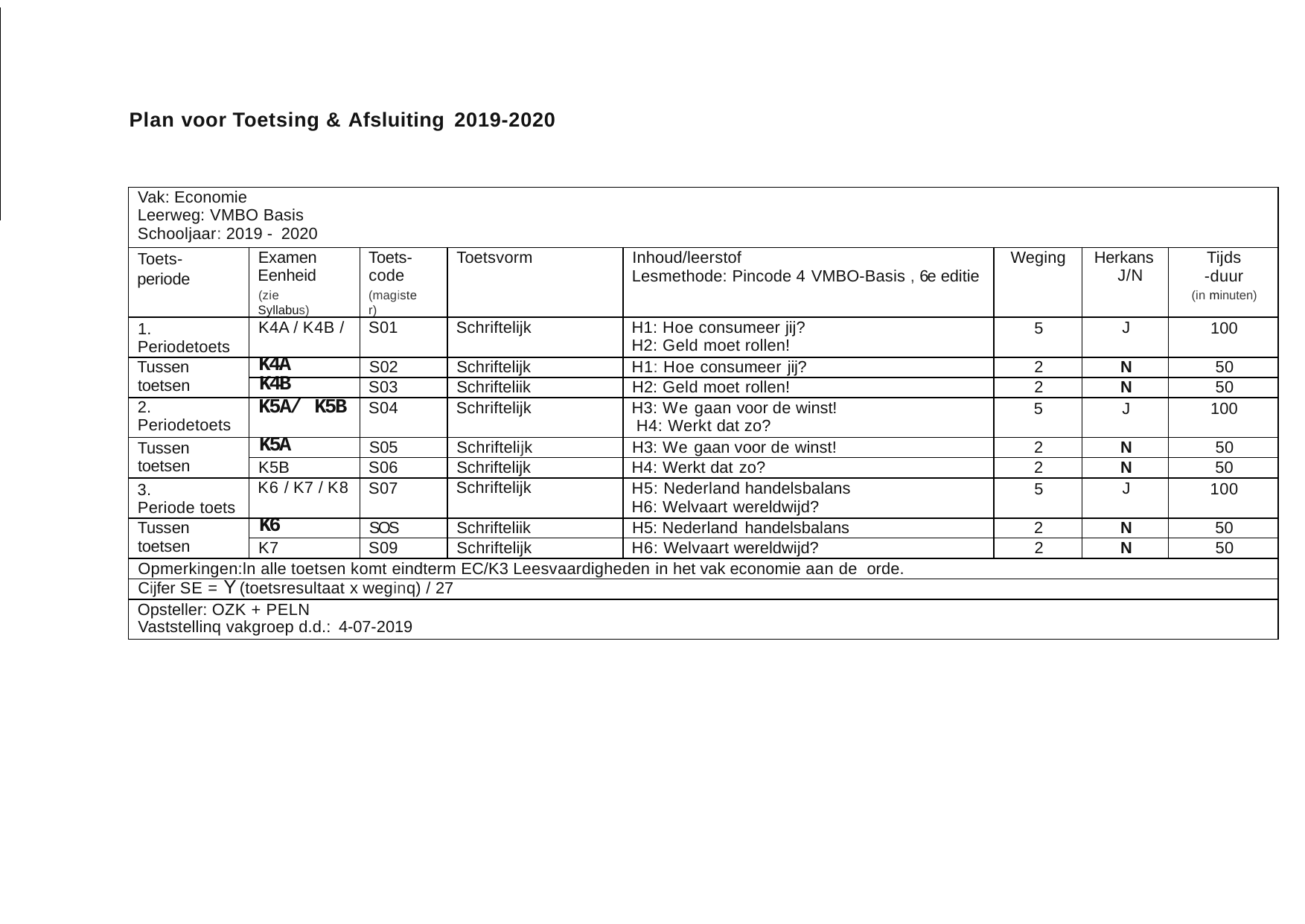

Plan voor Toetsing & Afsluiting 2019-2020
| Vak: Economie Leerweg: VMBO Basis Schooljaar: 2019 - 2020 |  |  |  |  |  |  |  |
| --- | --- | --- | --- | --- | --- | --- | --- |
| Toets- periode | Examen Eenheid (zie Syllabus) | Toets- code (magister) | Toetsvorm | Inhoud/leerstof Lesmethode: Pincode 4 VMBO-Basis , 6e editie | Weging | Herkans J/N | Tijds -duur (in minuten) |
| 1. Periodetoets | K4A / K4B / | S01 | Schriftelijk | H1: Hoe consumeer jij? H2: Geld moet rollen! | 5 | J | 100 |
| Tussen toetsen | K4A | S02 | Schriftelijk | H1: Hoe consumeer jij? | 2 | N | 50 |
|  | K4B | S03 | Schrifteliik | H2: Geld moet rollen! | 2 | N | 50 |
| 2. Periodetoets | K5A/ K5B | S04 | Schriftelijk | H3: We gaan voor de winst! H4: Werkt dat zo? | 5 | J | 100 |
| Tussen toetsen | K5A | S05 | Schriftelijk | H3: We gaan voor de winst! | 2 | N | 50 |
|  | K5B | S06 | Schriftelijk | H4: Werkt dat zo? | 2 | N | 50 |
| 3. Periode toets | K6 / K7 / K8 | S07 | Schriftelijk | H5: Nederland handelsbalans H6: Welvaart wereldwijd? | 5 | J | 100 |
| Tussen toetsen | K6 | SOS | Schrifteliik | H5: Nederland handelsbalans | 2 | N | 50 |
|  | K7 | S09 | Schriftelijk | H6: Welvaart wereldwijd? | 2 | N | 50 |
| Opmerkingen:ln alle toetsen komt eindterm EC/K3 Leesvaardigheden in het vak economie aan de orde. |  |  |  |  |  |  |  |
| Cijfer SE = Y (toetsresultaat x weginq) / 27 |  |  |  |  |  |  |  |
| Opsteller: OZK + PELN Vaststellinq vakgroep d.d.: 4-07-2019 |  |  |  |  |  |  |  |